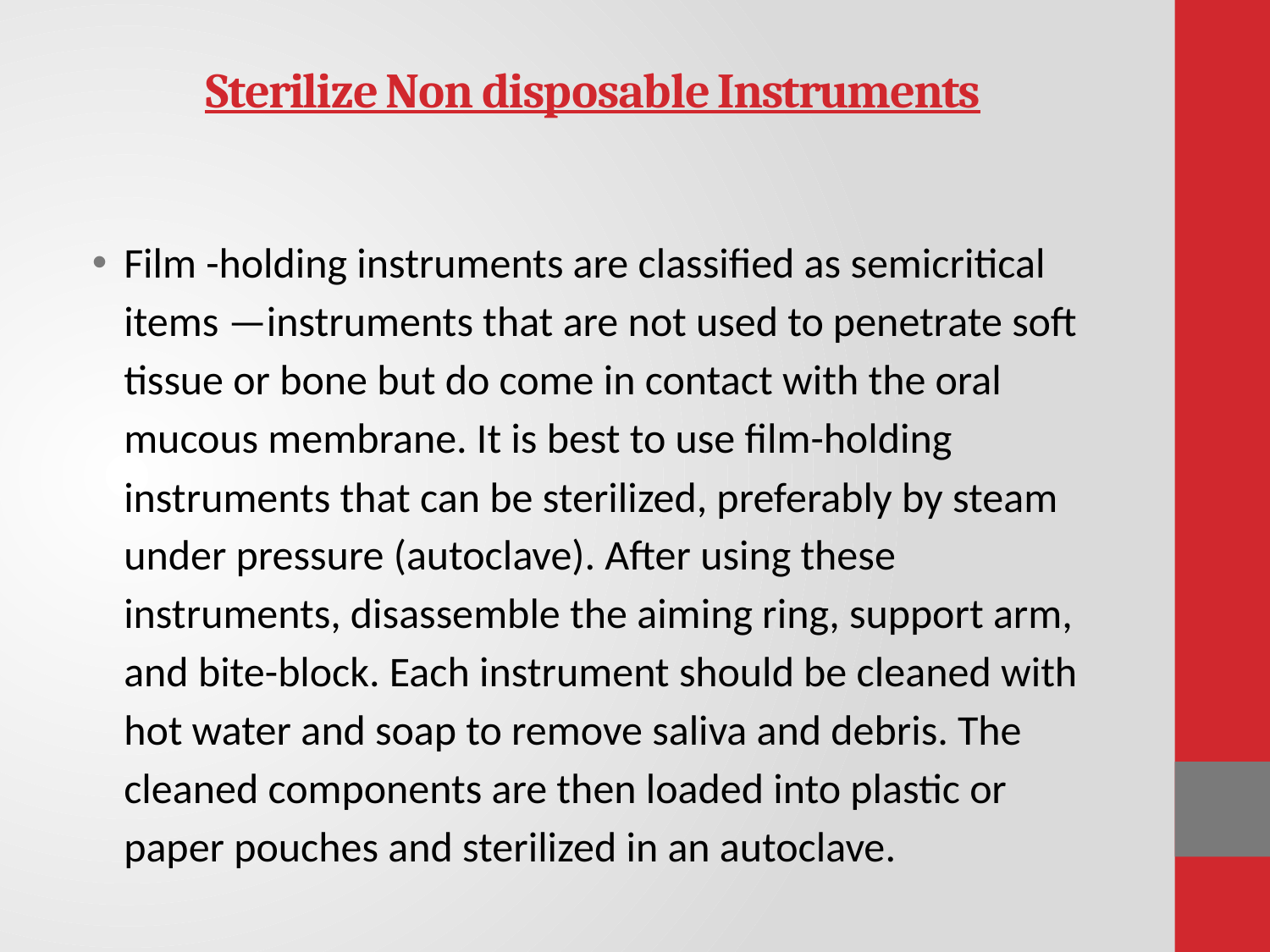

# Sterilize Non disposable Instruments
Film -holding instruments are classified as semicritical items —instruments that are not used to penetrate soft tissue or bone but do come in contact with the oral mucous membrane. It is best to use film-holding instruments that can be sterilized, preferably by steam under pressure (autoclave). After using these instruments, disassemble the aiming ring, support arm, and bite-block. Each instrument should be cleaned with hot water and soap to remove saliva and debris. The cleaned components are then loaded into plastic or paper pouches and sterilized in an autoclave.